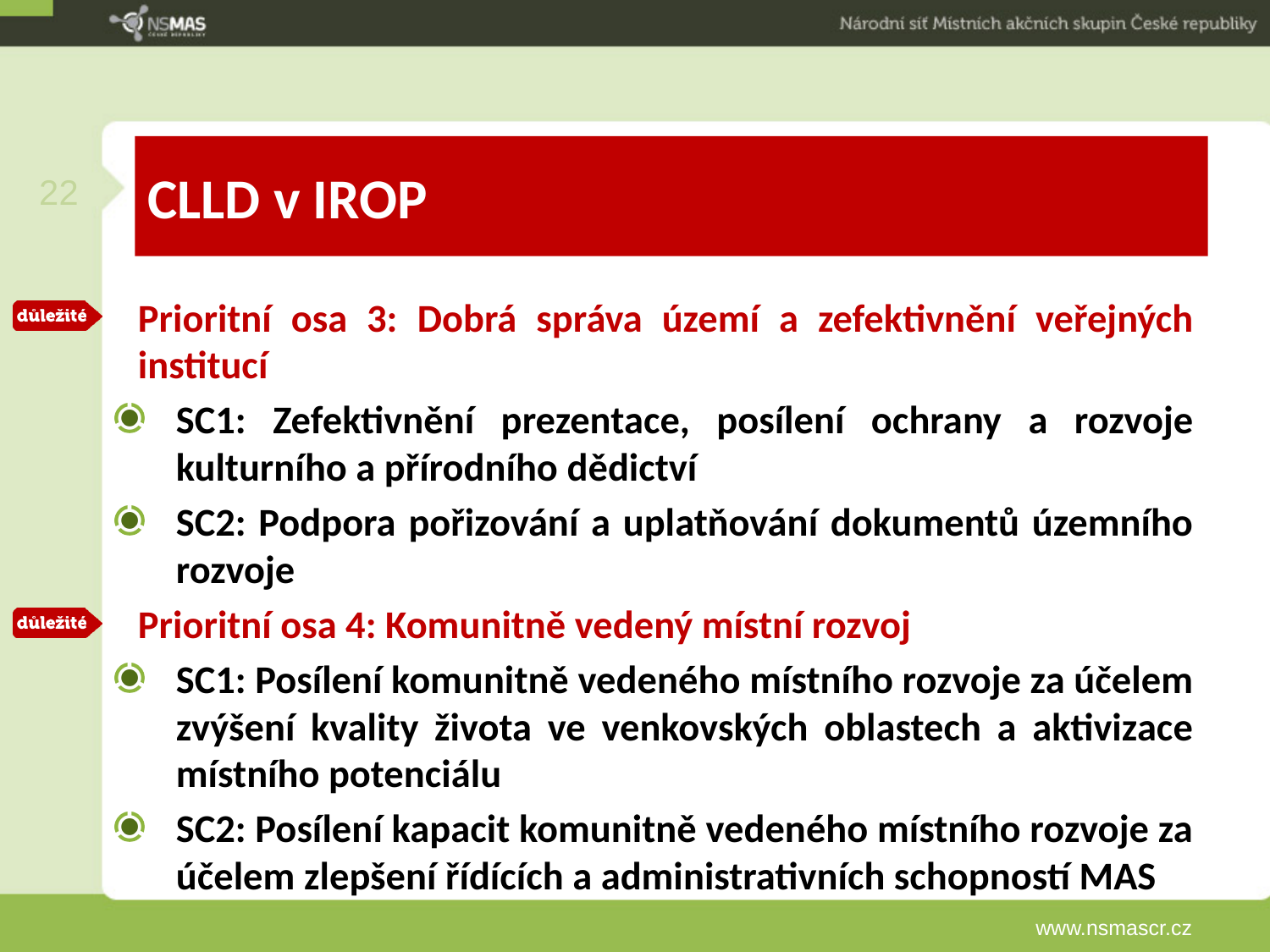

22
# CLLD v IROP
Prioritní osa 3: Dobrá správa území a zefektivnění veřejných institucí
SC1: Zefektivnění prezentace, posílení ochrany a rozvoje kulturního a přírodního dědictví
SC2: Podpora pořizování a uplatňování dokumentů územního rozvoje
Prioritní osa 4: Komunitně vedený místní rozvoj
SC1: Posílení komunitně vedeného místního rozvoje za účelem zvýšení kvality života ve venkovských oblastech a aktivizace místního potenciálu
SC2: Posílení kapacit komunitně vedeného místního rozvoje za účelem zlepšení řídících a administrativních schopností MAS

www.nsmascr.cz